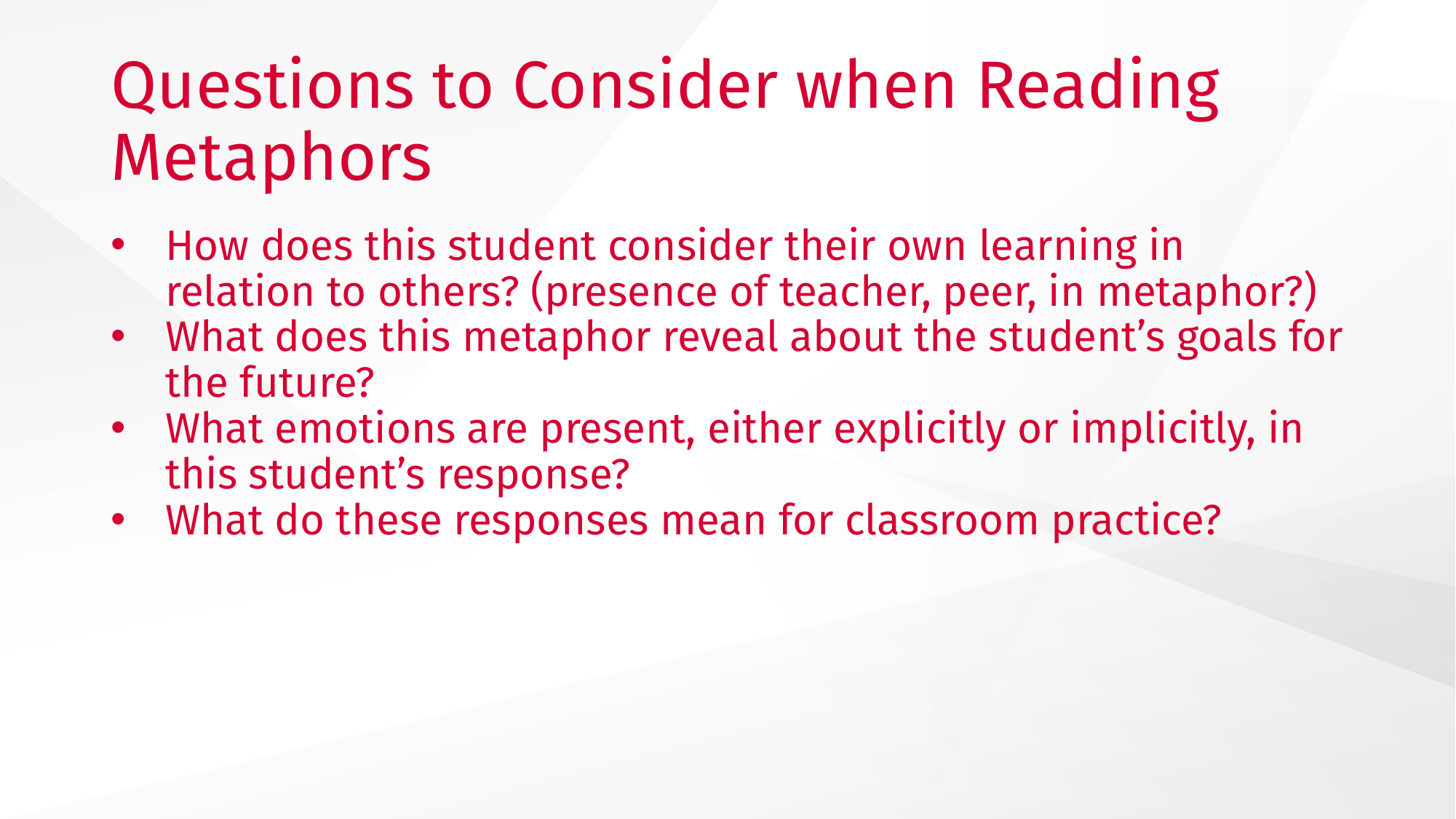

# Questions to Consider when Reading Metaphors
How does this student consider their own learning in relation to others? (presence of teacher, peer, in metaphor?)
What does this metaphor reveal about the student’s goals for the future?
What emotions are present, either explicitly or implicitly, in this student’s response?
What do these responses mean for classroom practice?